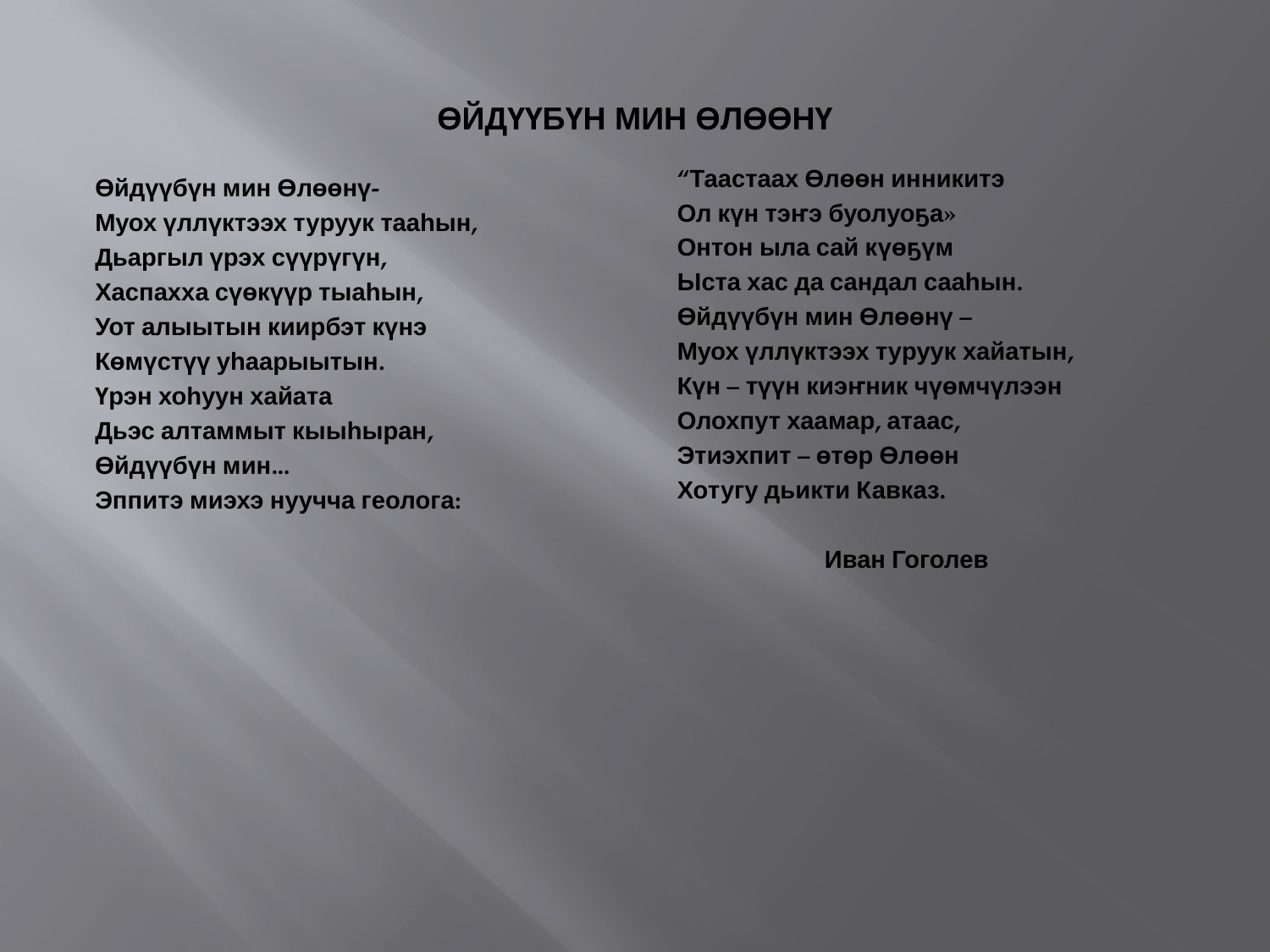

# ӨЙДҮҮБҮН МИН ӨЛӨӨНҮ
“Таастаах Өлөөн инникитэ
Ол күн тэҥэ буолуоҕа»
Онтон ыла сай күөҕүм
Ыста хас да сандал сааһын.
Өйдүүбүн мин Өлөөнү –
Муох үллүктээх туруук хайатын,
Күн – түүн киэҥник чүөмчүлээн
Олохпут хаамар, атаас,
Этиэхпит – өтөр Өлөөн
Хотугу дьикти Кавказ.

                        Иван Гоголев

Өйдүүбүн мин Өлөөнү-
Муох үллүктээх туруук тааһын,
Дьаргыл үрэх сүүрүгүн,
Хаспахха сүөкүүр тыаһын,
Уот алыытын киирбэт күнэ
Көмүстүү уһаарыытын.
Үрэн хоһуун хайата
Дьэс алтаммыт кыыһыран,
Өйдүүбүн мин...
Эппитэ миэхэ нуучча геолога: